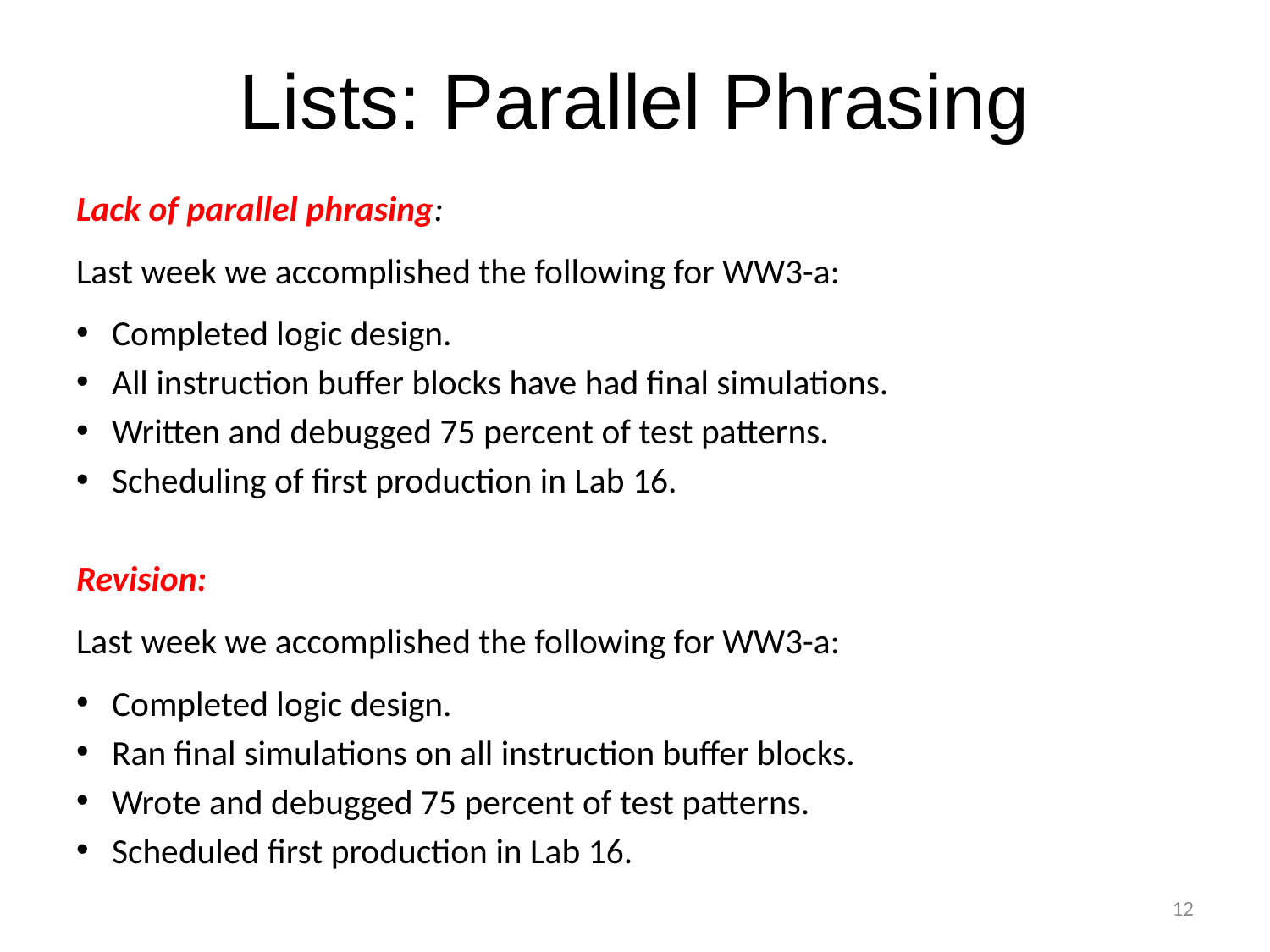

# Lists: Parallel Phrasing
Lack of parallel phrasing:
Last week we accomplished the following for WW3-a:
Completed logic design.
All instruction buffer blocks have had final simulations.
Written and debugged 75 percent of test patterns.
Scheduling of first production in Lab 16.

Revision:
Last week we accomplished the following for WW3-a:
Completed logic design.
Ran final simulations on all instruction buffer blocks.
Wrote and debugged 75 percent of test patterns.
Scheduled first production in Lab 16.

12